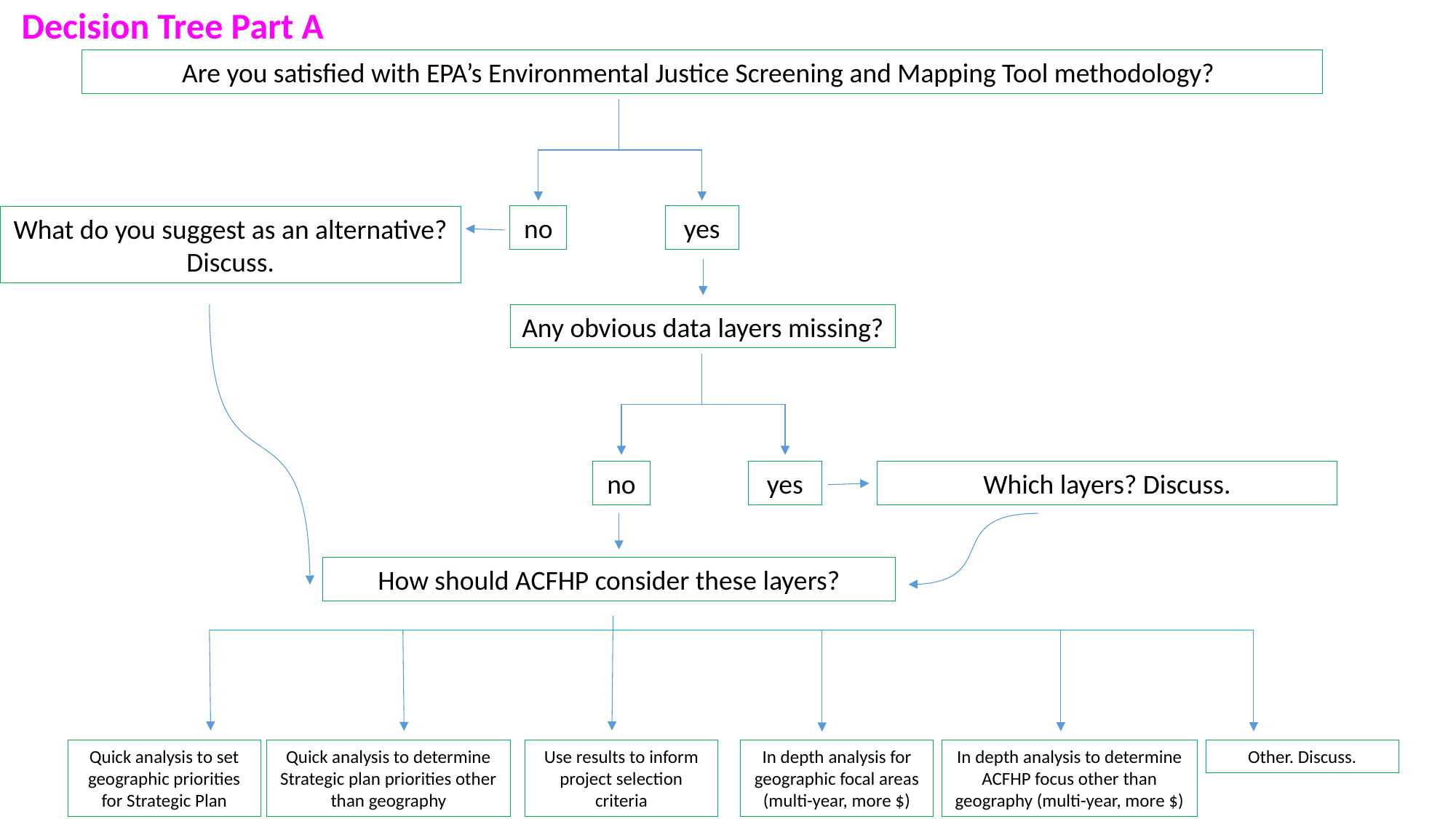

Decision Tree Part A
Are you satisfied with EPA’s Environmental Justice Screening and Mapping Tool methodology?
no
yes
What do you suggest as an alternative? Discuss.
Any obvious data layers missing?
no
yes
Which layers? Discuss.
How should ACFHP consider these layers?
In depth analysis to determine ACFHP focus other than geography (multi-year, more $)
Quick analysis to determine Strategic plan priorities other than geography
Use results to inform project selection criteria
Other. Discuss.
In depth analysis for geographic focal areas (multi-year, more $)
Quick analysis to set geographic priorities for Strategic Plan